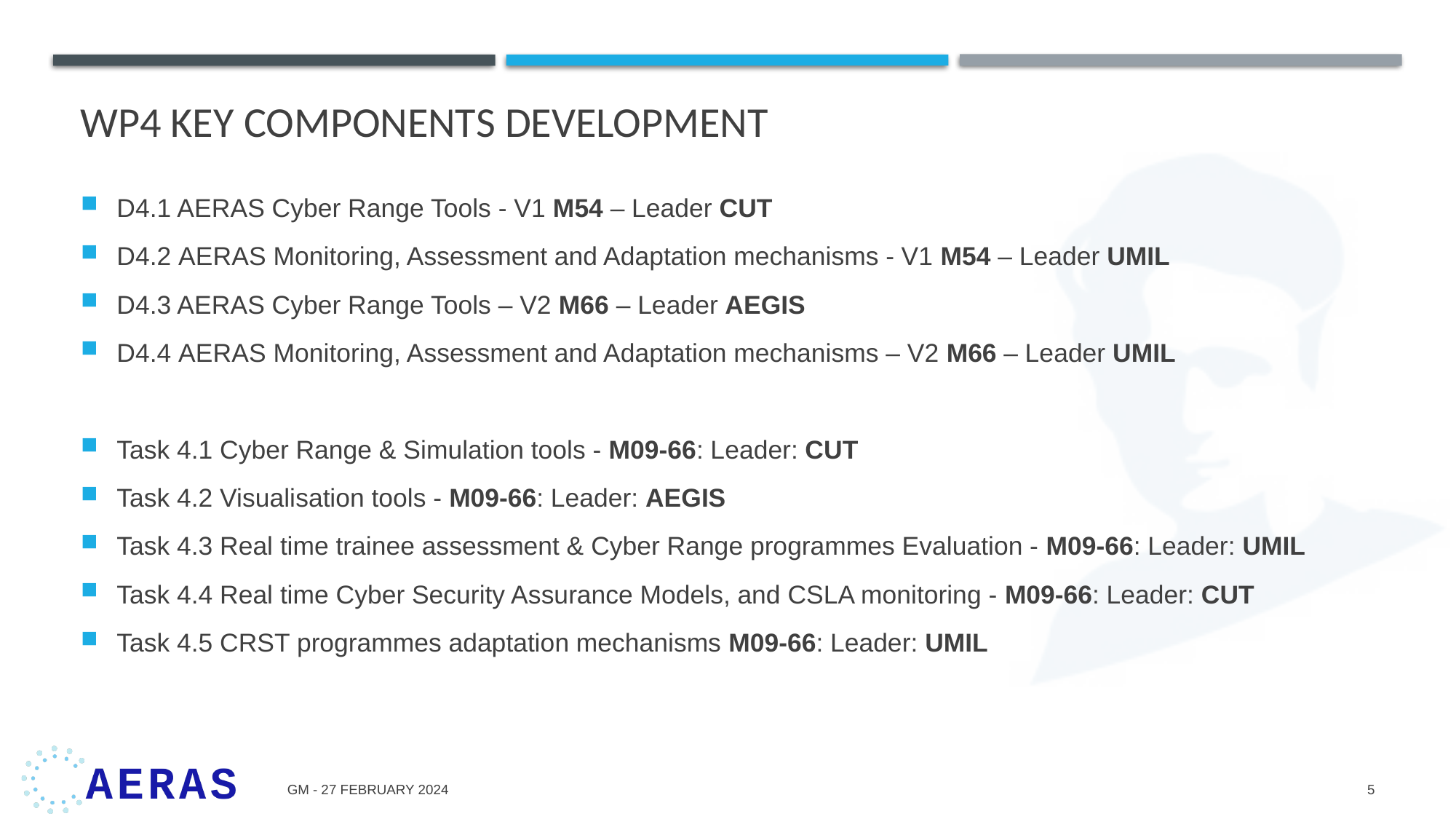

# WP4 Key Components Development
D4.1 AERAS Cyber Range Tools - V1 M54 – Leader CUT
D4.2 AERAS Monitoring, Assessment and Adaptation mechanisms - V1 M54 – Leader UMIL
D4.3 AERAS Cyber Range Tools – V2 M66 – Leader AEGIS
D4.4 AERAS Monitoring, Assessment and Adaptation mechanisms – V2 M66 – Leader UMIL

Task 4.1 Cyber Range & Simulation tools - M09-66: Leader: CUT
Task 4.2 Visualisation tools - M09-66: Leader: AEGIS
Task 4.3 Real time trainee assessment & Cyber Range programmes Evaluation - M09-66: Leader: UMIL
Task 4.4 Real time Cyber Security Assurance Models, and CSLA monitoring - M09-66: Leader: CUT
Task 4.5 CRST programmes adaptation mechanisms M09-66: Leader: UMIL

GM - 27 February 2024
5